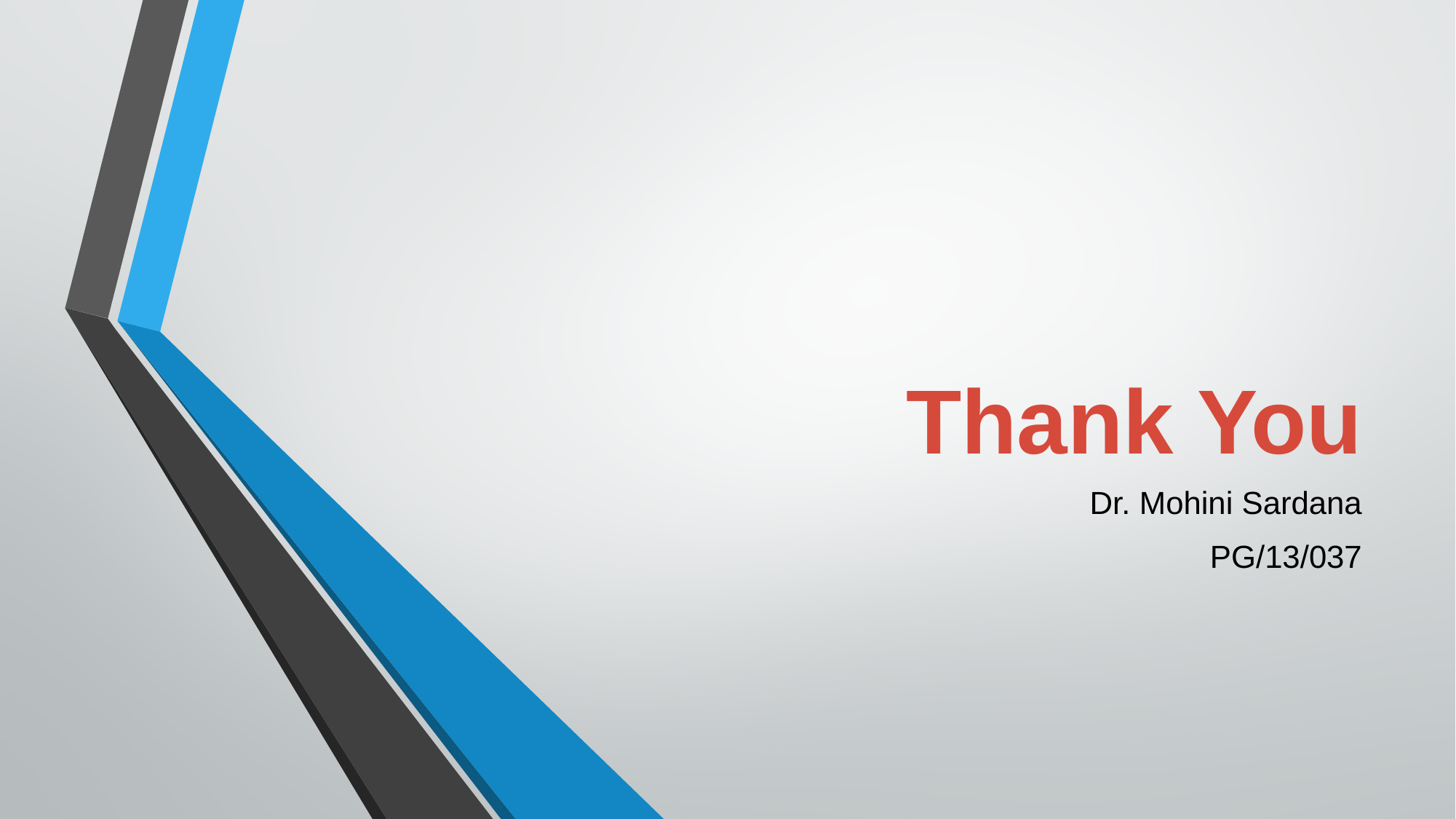

# Thank You
Dr. Mohini Sardana
PG/13/037